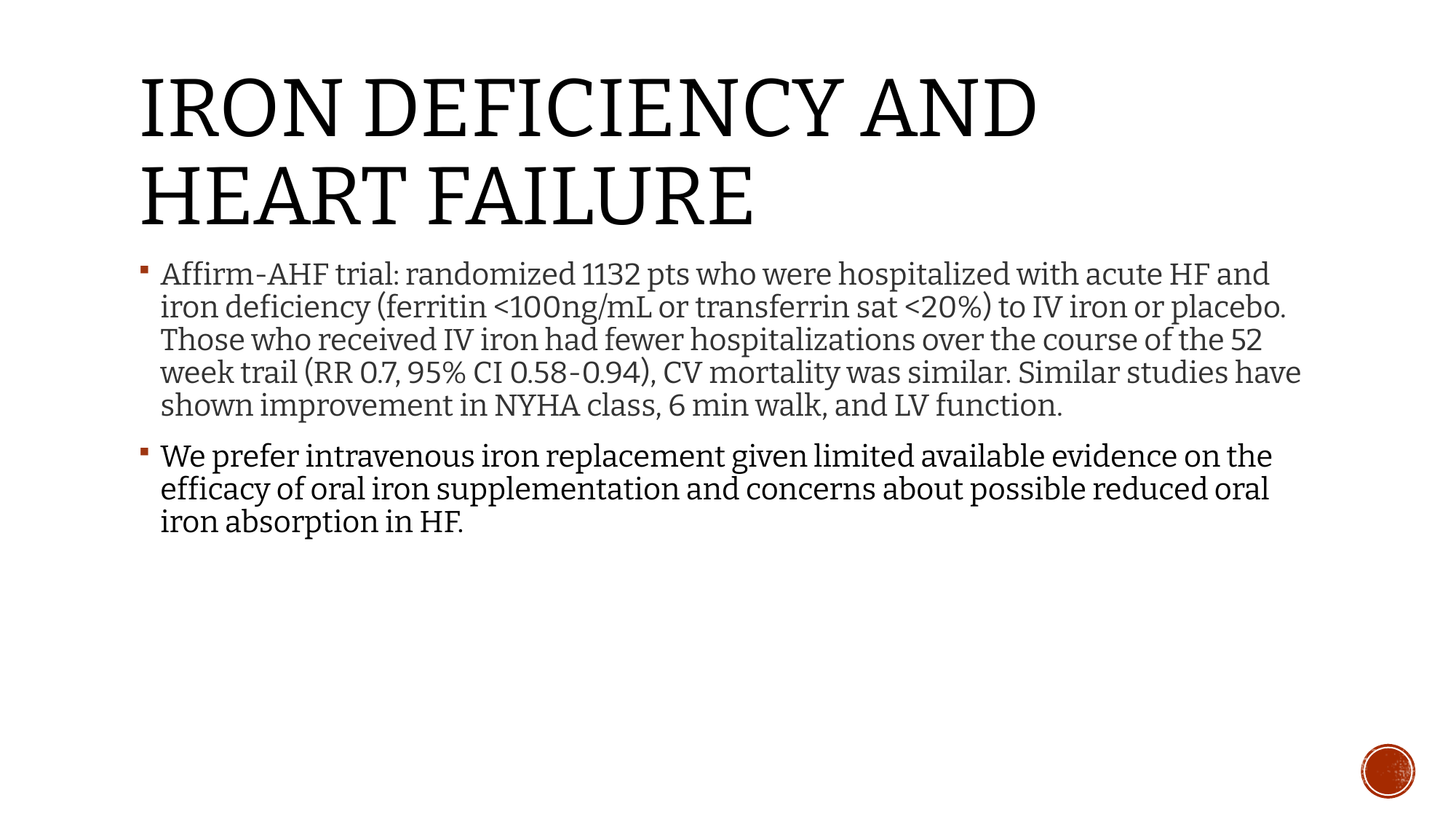

# Iron Deficiency and Heart Failure
Affirm-AHF trial: randomized 1132 pts who were hospitalized with acute HF and iron deficiency (ferritin <100ng/mL or transferrin sat <20%) to IV iron or placebo. Those who received IV iron had fewer hospitalizations over the course of the 52 week trail (RR 0.7, 95% CI 0.58-0.94), CV mortality was similar. Similar studies have shown improvement in NYHA class, 6 min walk, and LV function.
We prefer intravenous iron replacement given limited available evidence on the efficacy of oral iron supplementation and concerns about possible reduced oral iron absorption in HF.